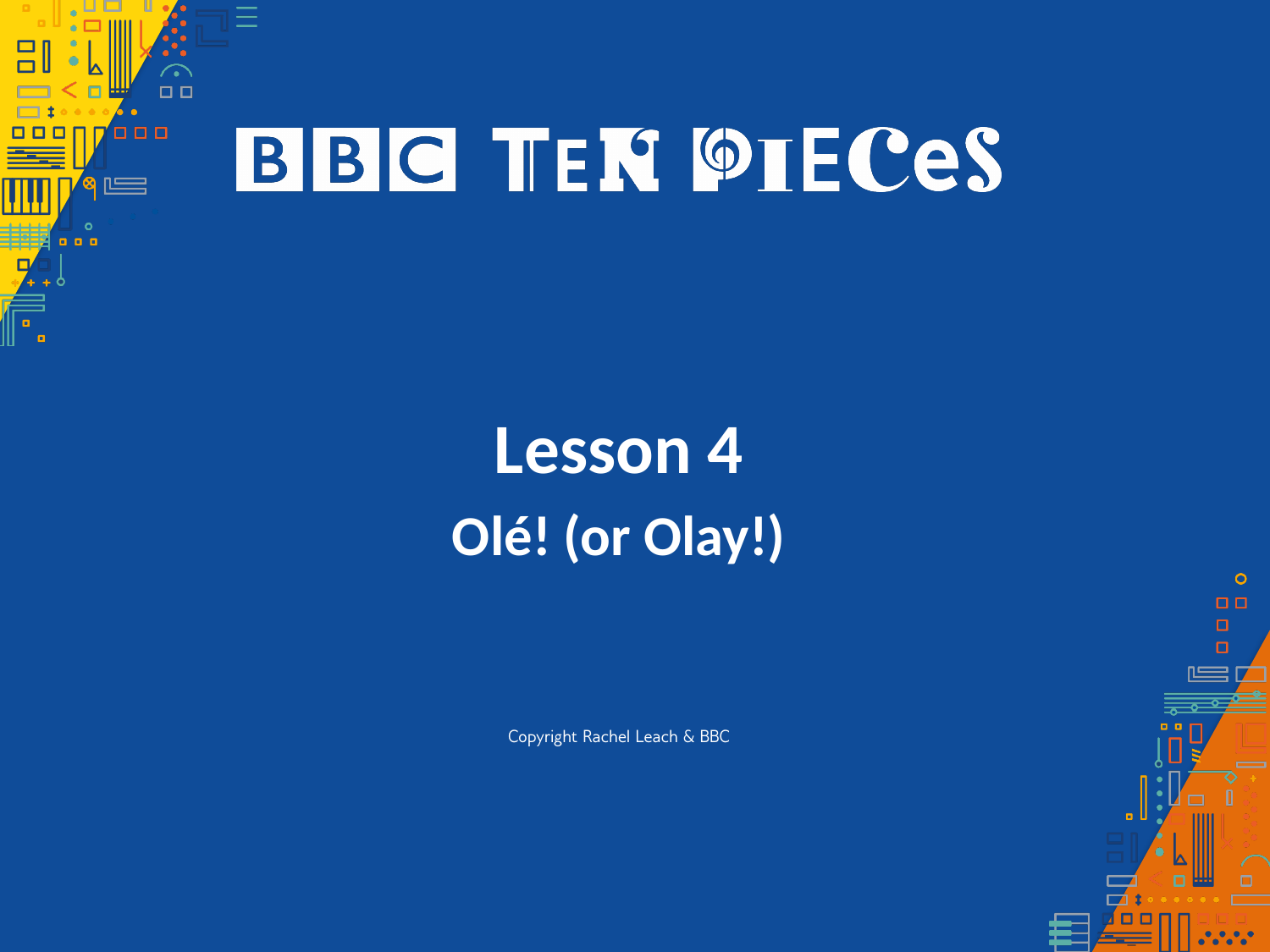

Lesson 4
Olé! (or Olay!)
Copyright Rachel Leach & BBC